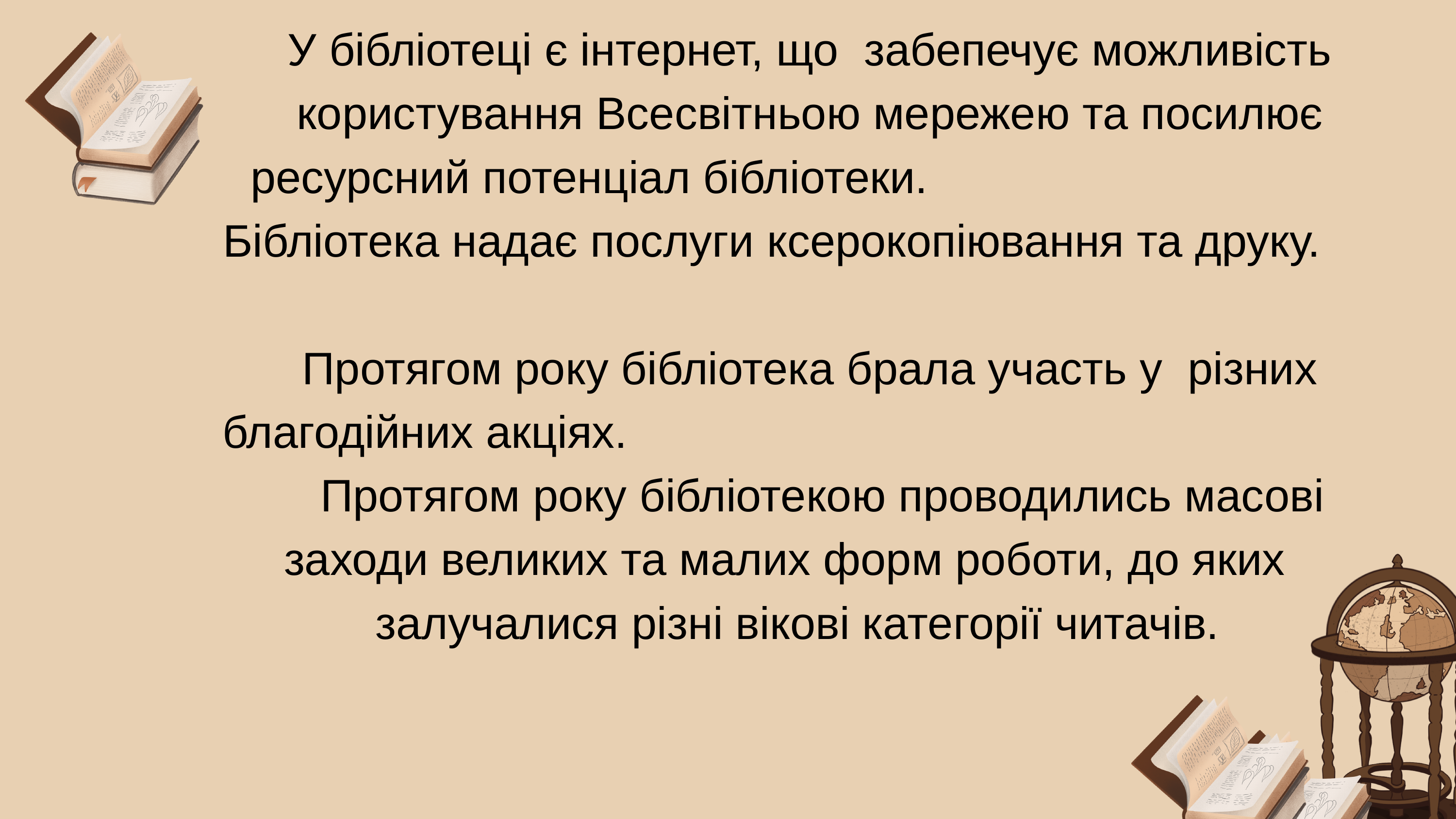

У бібліотеці є інтернет, що  забепечує можливість користування Всесвітньою мережею та посилює ресурсний потенціал бібліотеки.                                    Бібліотека надає послуги ксерокопіювання та друку.
Протягом року бібліотека брала участь у  різних благодійних акціях.                                                                Протягом року бібліотекою проводились масові заходи великих та малих форм роботи, до яких     залучалися різні вікові категорії читачів.